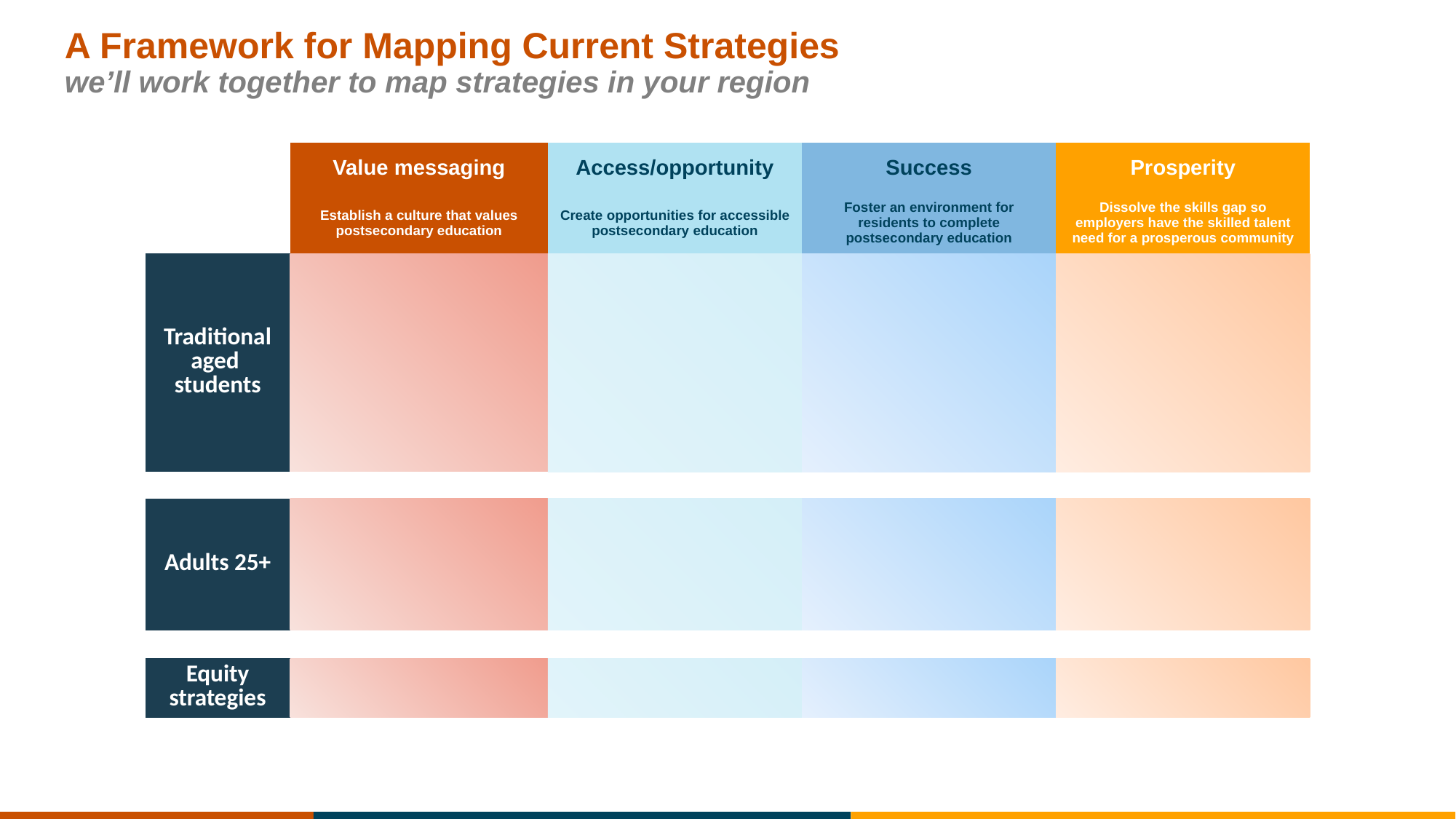

# A Framework for Mapping Current Strategies we’ll work together to map strategies in your region
|  | Value messaging | Access/opportunity | Success | Prosperity |
| --- | --- | --- | --- | --- |
|  | Establish a culture that values postsecondary education | Create opportunities for accessible postsecondary education | Foster an environment for residents to complete postsecondary education | Dissolve the skills gap so employers have the skilled talent need for a prosperous community |
| Traditional aged  students |  |  |  |  |
|  |  |  |  |  |
| Adults 25+ |  |  |  |  |
|  |  |  |  |  |
| Equity strategies |  |  |  |  |